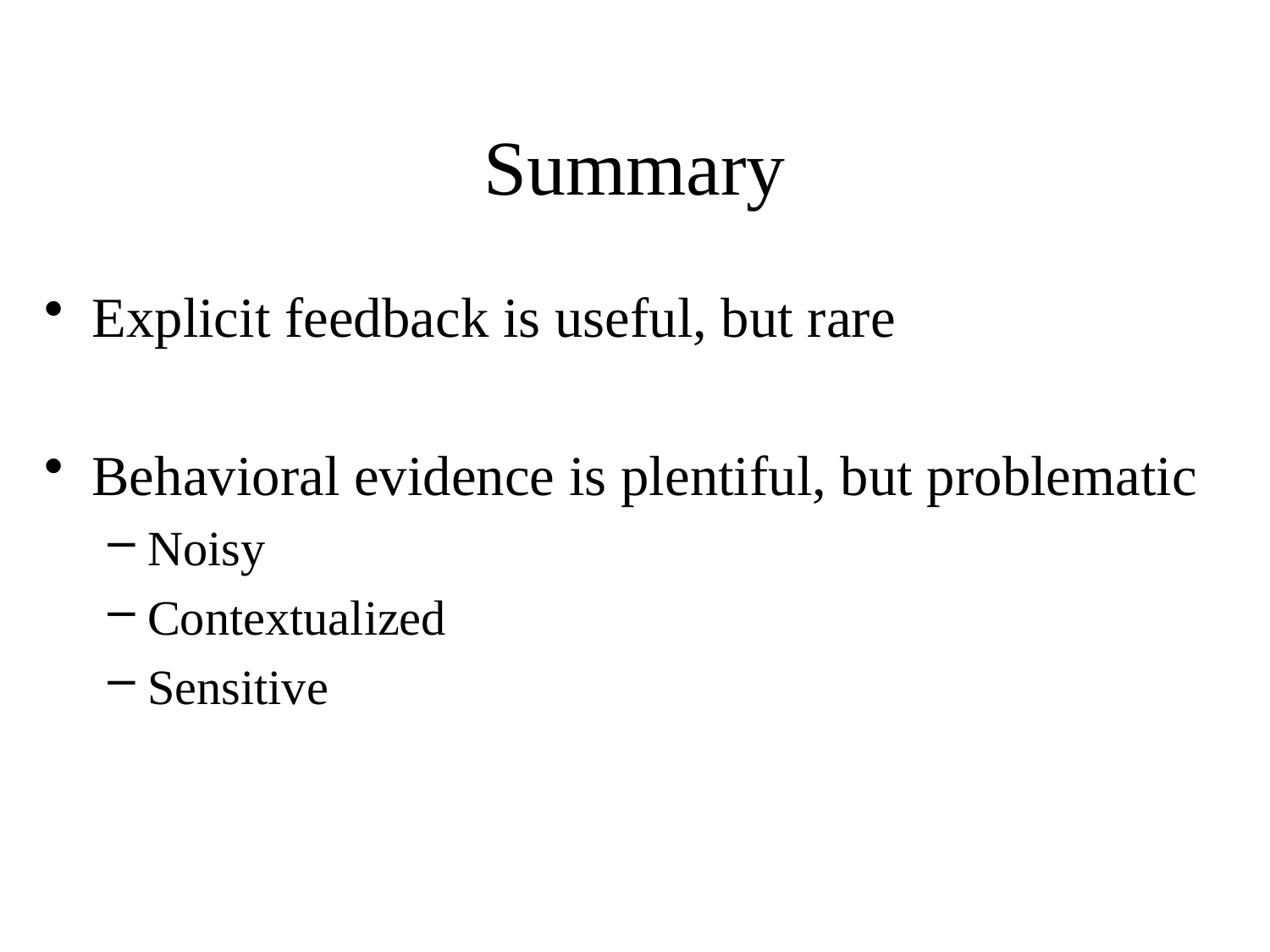

# Summary
Explicit feedback is useful, but rare

Behavioral evidence is plentiful, but problematic
Noisy
Contextualized
Sensitive